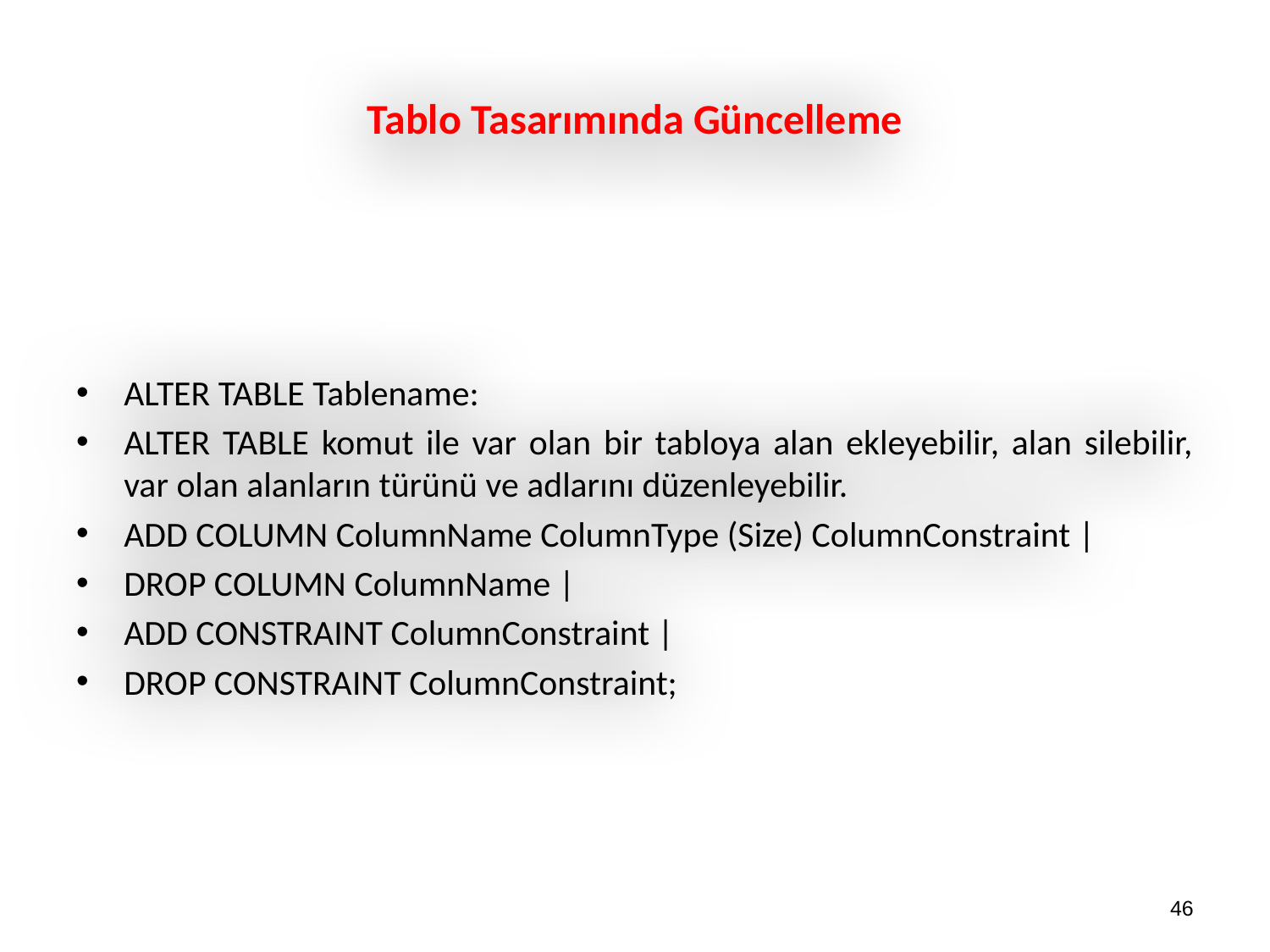

# Tablo Tasarımında Güncelleme
ALTER TABLE Tablename:
ALTER TABLE komut ile var olan bir tabloya alan ekleyebilir, alan silebilir, var olan alanların türünü ve adlarını düzenleyebilir.
ADD COLUMN ColumnName ColumnType (Size) ColumnConstraint |
DROP COLUMN ColumnName |
ADD CONSTRAINT ColumnConstraint |
DROP CONSTRAINT ColumnConstraint;
46